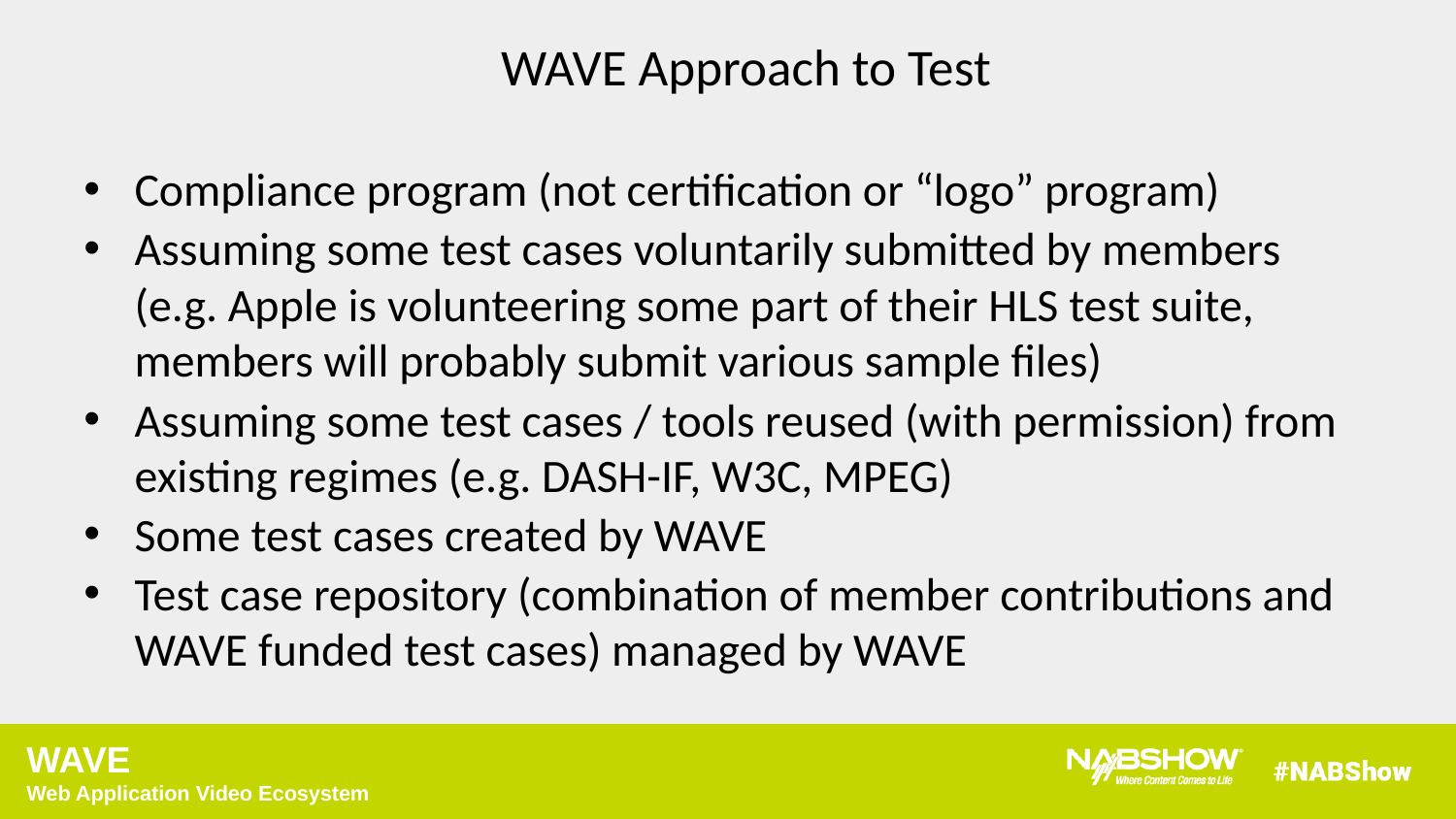

# WAVE Approach to Test
Compliance program (not certification or “logo” program)
Assuming some test cases voluntarily submitted by members (e.g. Apple is volunteering some part of their HLS test suite, members will probably submit various sample files)
Assuming some test cases / tools reused (with permission) from existing regimes (e.g. DASH-IF, W3C, MPEG)
Some test cases created by WAVE
Test case repository (combination of member contributions and WAVE funded test cases) managed by WAVE